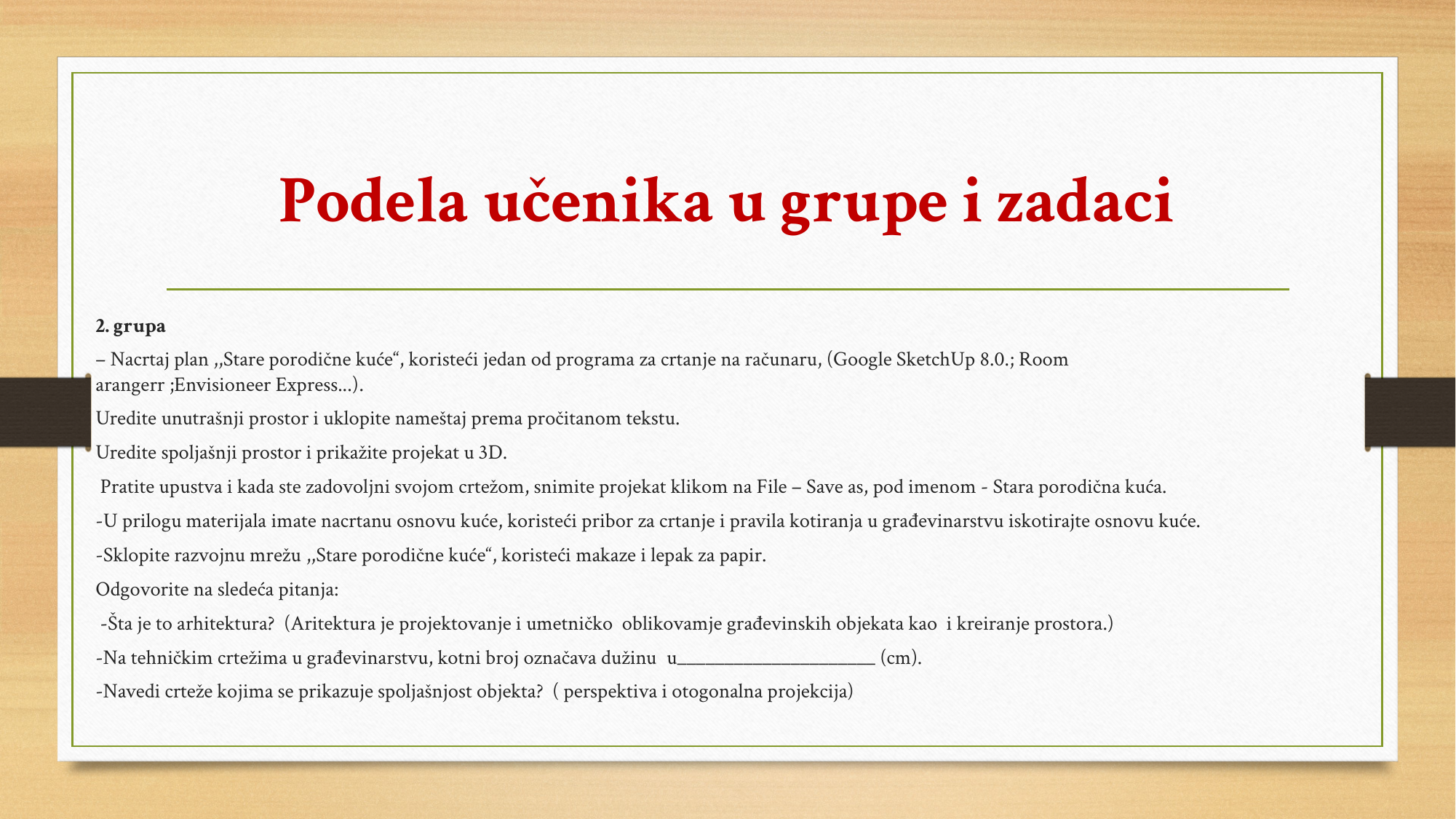

# Podela učenika u grupe i zadaci
2. grupa
– Nacrtaj plan ,,Stare porodične kuće“, koristeći jedan od programa za crtanje na računaru, (Google SketchUp 8.0.; Room arangerr ;Envisioneer Express...).
Uredite unutrašnji prostor i uklopite nameštaj prema pročitanom tekstu.
Uredite spoljašnji prostor i prikažite projekat u 3D.
 Pratite upustva i kada ste zadovoljni svojom crtežom, snimite projekat klikom na File – Save as, pod imenom - Stara porodična kuća.
-U prilogu materijala imate nacrtanu osnovu kuće, koristeći pribor za crtanje i pravila kotiranja u građevinarstvu iskotirajte osnovu kuće.
-Sklopite razvojnu mrežu ,,Stare porodične kuće“, koristeći makaze i lepak za papir.
Odgovorite na sledeća pitanja:
 -Šta je to arhitektura?  (Aritektura je projektovanje i umetničko  oblikovamje građevinskih objekata kao  i kreiranje prostora.)
-Na tehničkim crtežima u građevinarstvu, kotni broj označava dužinu  u_____________________ (cm).
-Navedi crteže kojima se prikazuje spoljašnjost objekta?  ( perspektiva i otogonalna projekcija)